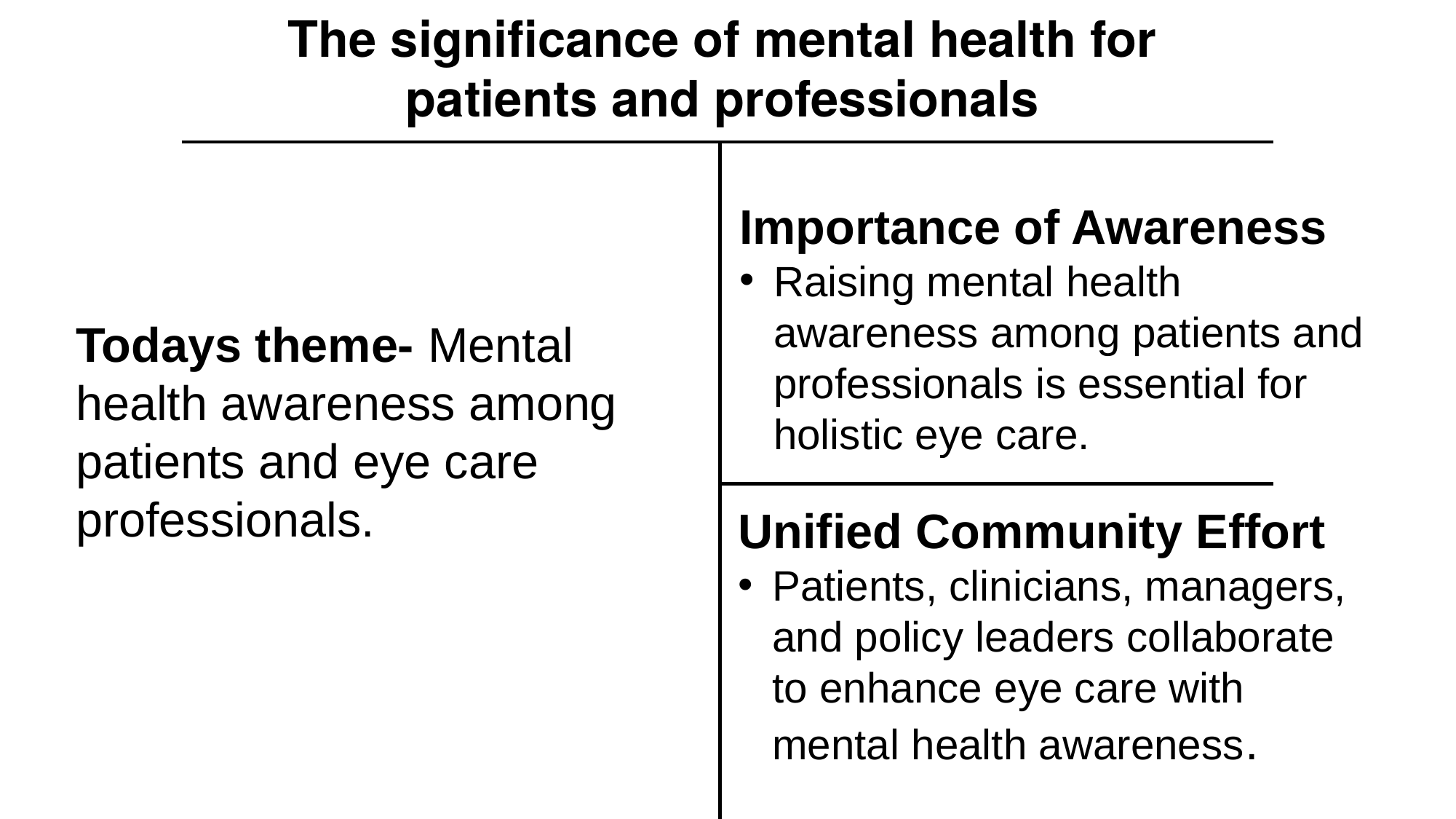

The significance of mental health for patients and professionals

Importance of Awareness
Raising mental health awareness among patients and professionals is essential for holistic eye care.

Todays theme- Mental health awareness among patients and eye care professionals.

Unified Community Effort
Patients, clinicians, managers, and policy leaders collaborate to enhance eye care with mental health awareness.